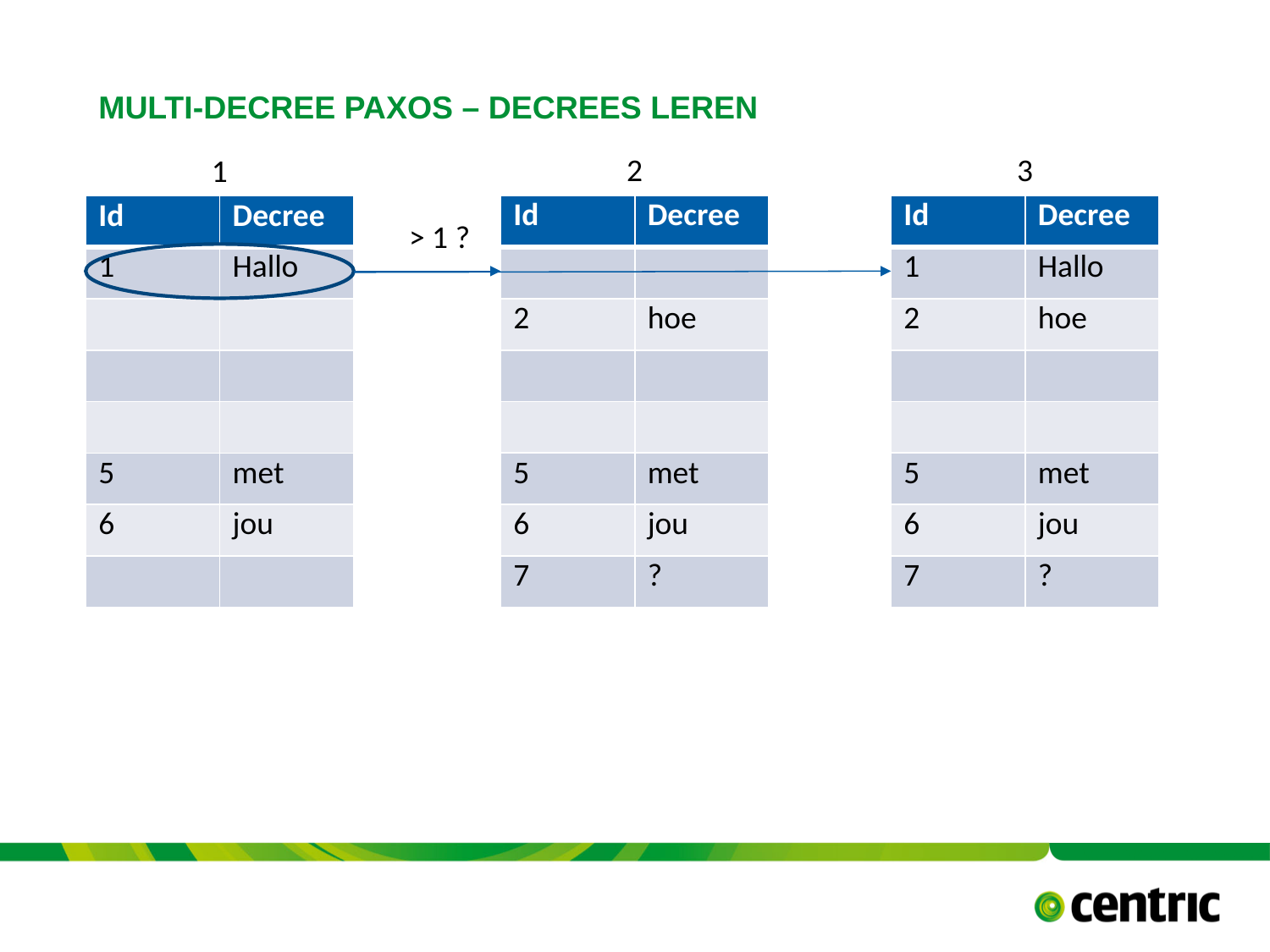

# Multi-decree paxos – decrees leren
2
3
1
| Id | Decree |
| --- | --- |
|  |  |
| 2 | hoe |
|  |  |
|  |  |
| 5 | met |
| 6 | jou |
| 7 | ? |
| Id | Decree |
| --- | --- |
| 1 | Hallo |
| 2 | hoe |
|  |  |
|  |  |
| 5 | met |
| 6 | jou |
| 7 | ? |
| Id | Decree |
| --- | --- |
| 1 | Hallo |
|  |  |
|  |  |
|  |  |
| 5 | met |
| 6 | jou |
|  |  |
> 1 ?

TITLE PRESENTATION
June 21, 2018